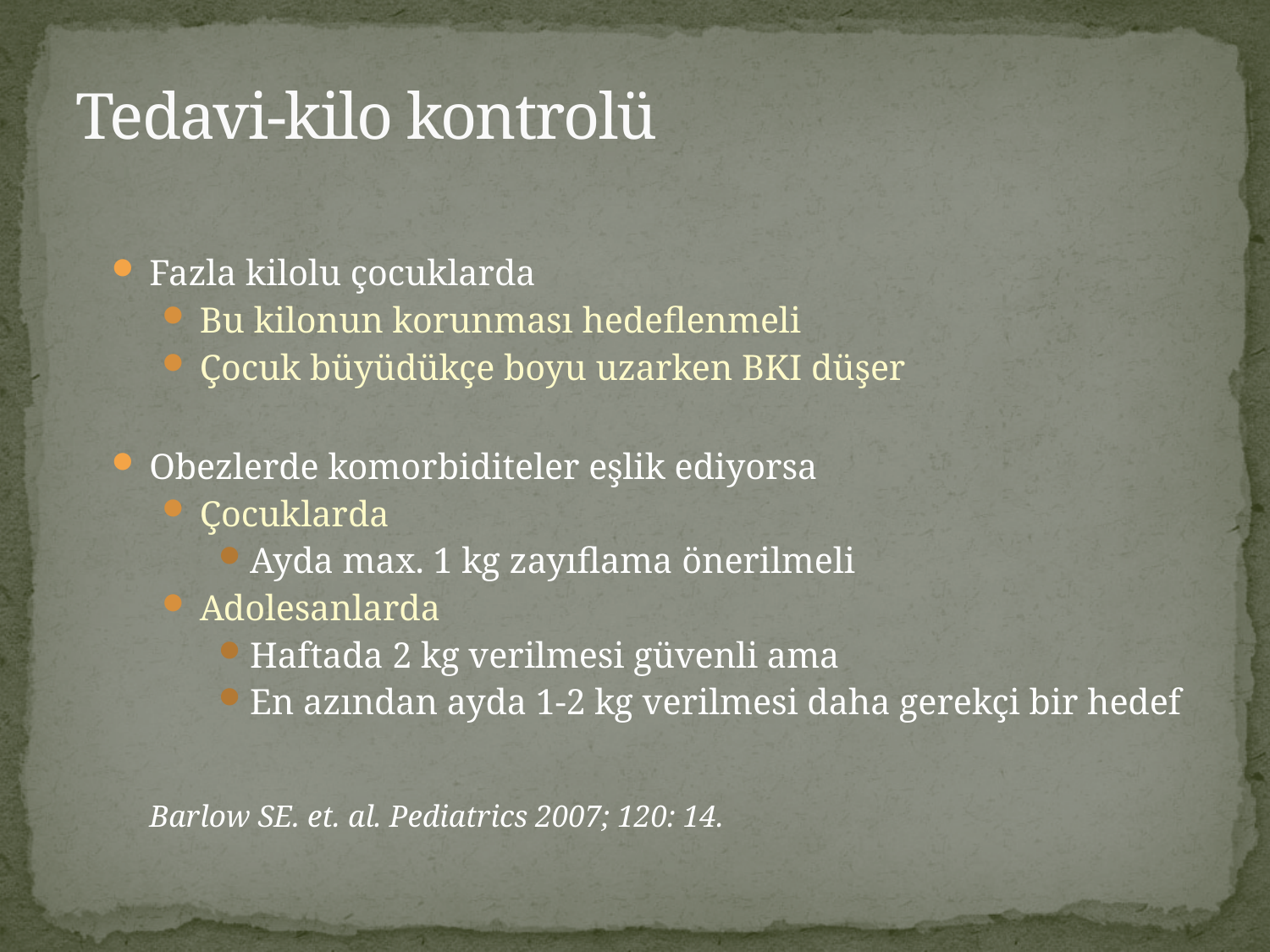

# Tedavi-kilo kontrolü

Fazla kilolu çocuklarda
Bu kilonun korunması hedeflenmeli
Çocuk büyüdükçe boyu uzarken BKI düşer

Obezlerde komorbiditeler eşlik ediyorsa
Çocuklarda
Ayda max. 1 kg zayıflama önerilmeli
Adolesanlarda
Haftada 2 kg verilmesi güvenli ama
En azından ayda 1-2 kg verilmesi daha gerekçi bir hedef

					Barlow SE. et. al. Pediatrics 2007; 120: 14.